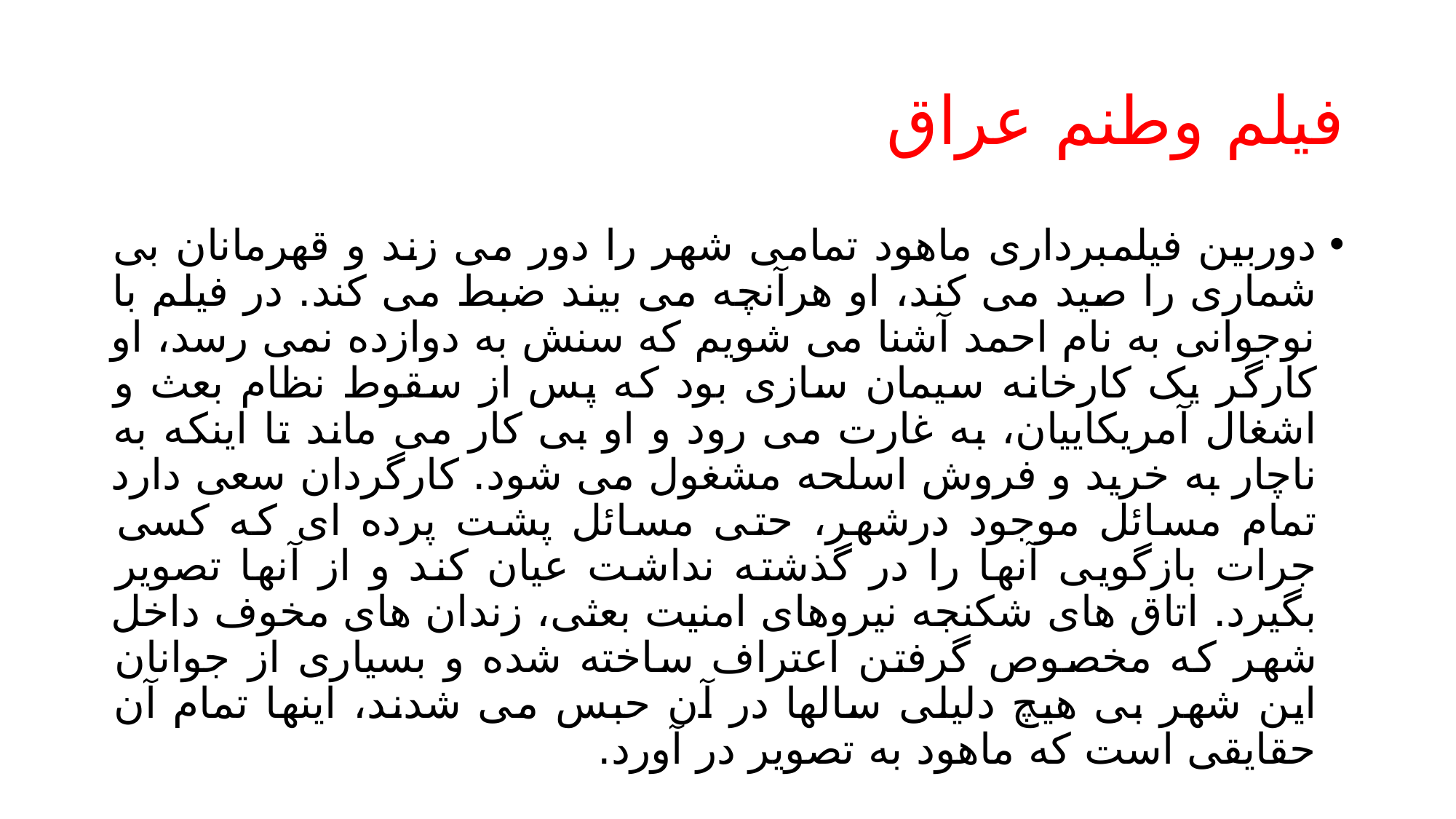

# فیلم وطنم عراق
دوربین فیلمبرداری ماهود تمامی شهر را دور می زند و قهرمانان بی شماری را صید می کند، او هرآنچه می بیند ضبط می کند. در فیلم با نوجوانی به نام احمد آشنا می شویم که سنش به دوازده نمی رسد، او کارگر یک کارخانه سیمان سازی بود که پس از سقوط نظام بعث و اشغال آمریکاییان، به غارت می رود و او بی کار می ماند تا اینکه به ناچار به خرید و فروش اسلحه مشغول می شود. کارگردان سعی دارد تمام مسائل موجود درشهر، حتی مسائل پشت پرده ای که کسی جرات بازگویی آنها را در گذشته نداشت عیان کند و از آنها تصویر بگیرد. اتاق های شکنجه نیروهای امنیت بعثی، زندان های مخوف داخل شهر که مخصوص گرفتن اعتراف ساخته شده و بسیاری از جوانان این شهر بی هیچ دلیلی سالها در آن حبس می شدند، اینها تمام آن حقایقی است که ماهود به تصویر در آورد.